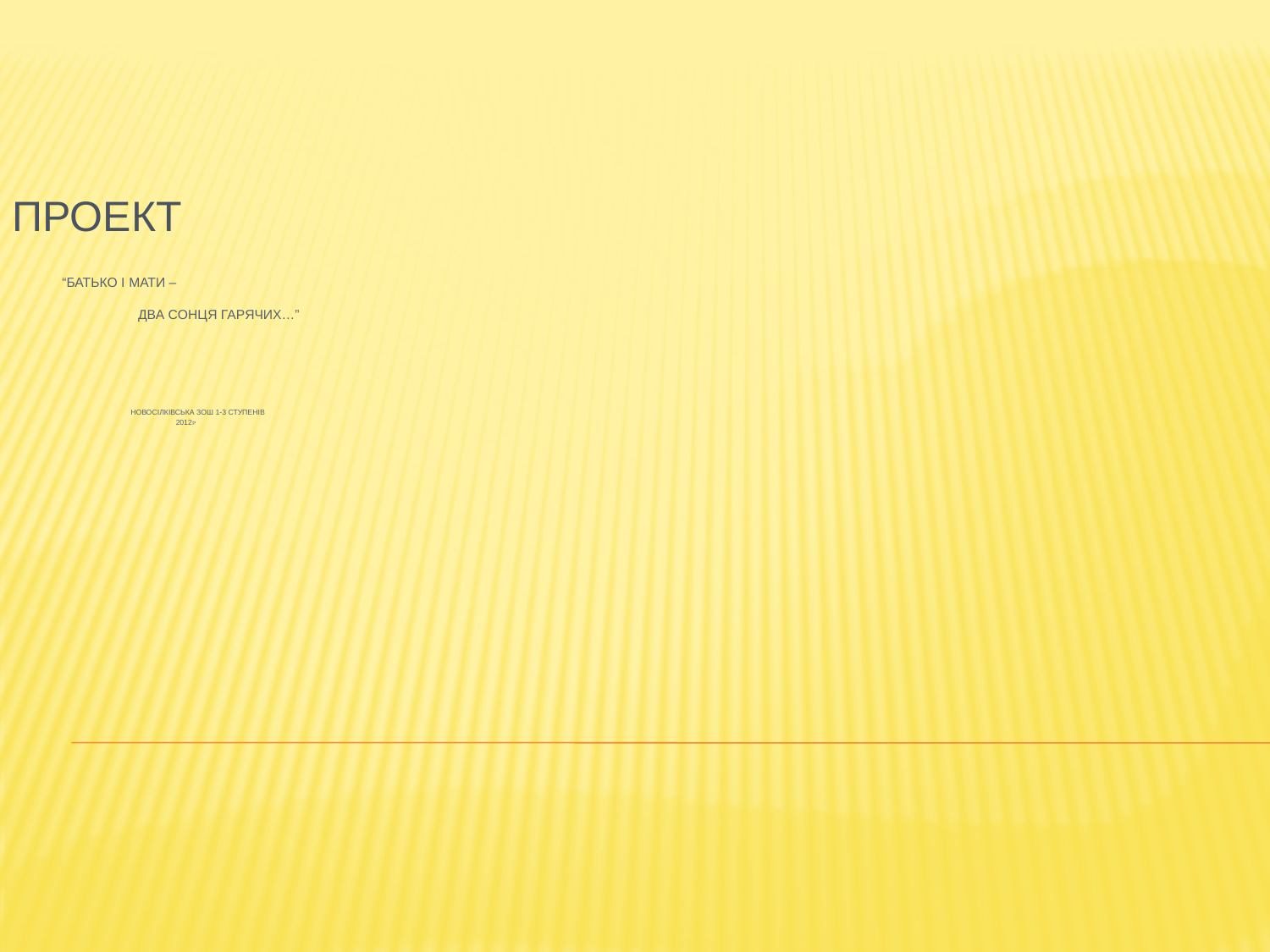

ПРОЕКТ

# “Батько і мати – ДВА СОНЦЯ ГАРЯЧИХ…” новосілківська зош 1-3 ступенів 2012р